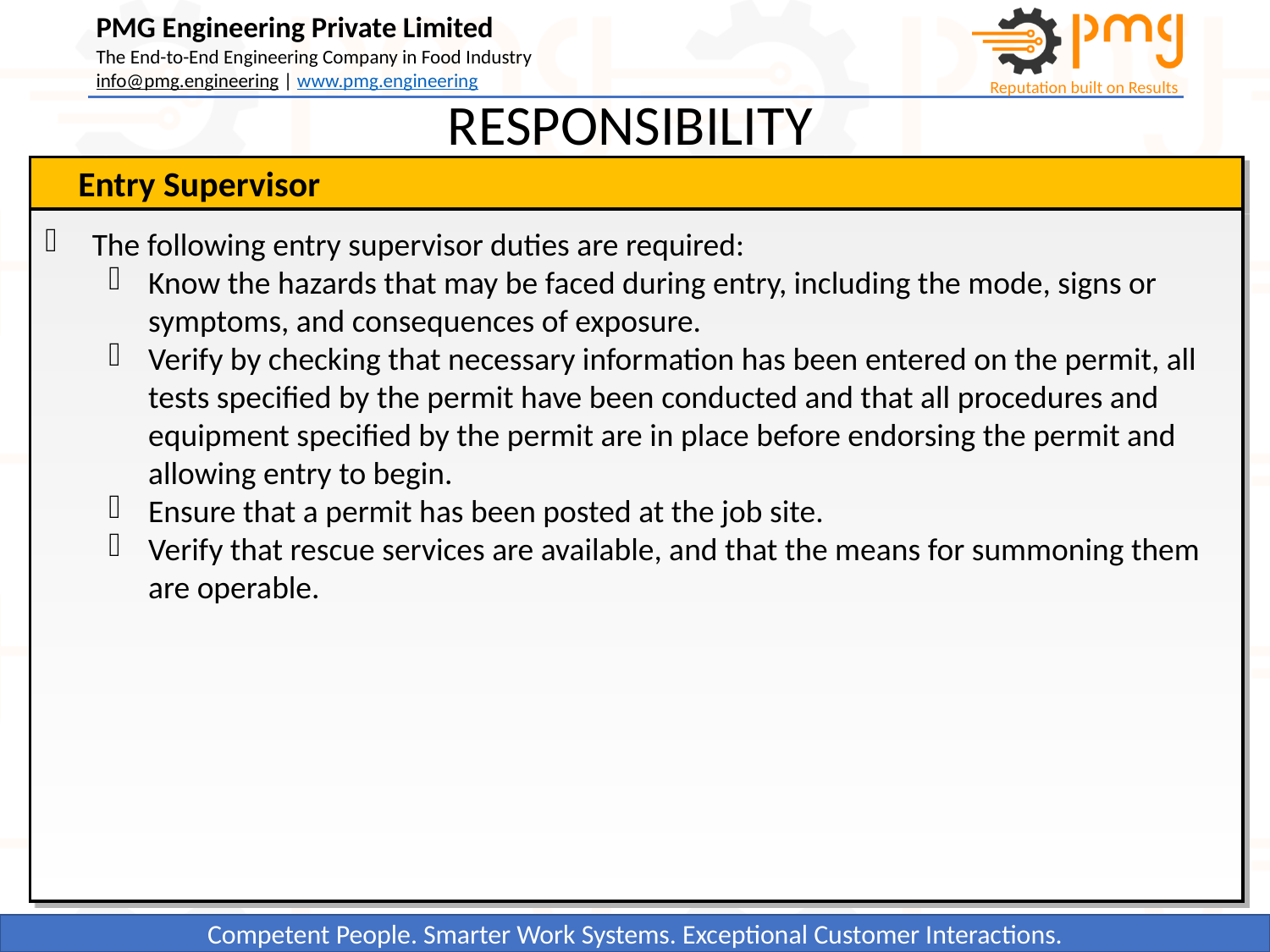

RESPONSIBILITY
 Entry Supervisor
 The following entry supervisor duties are required:
Know the hazards that may be faced during entry, including the mode, signs or symptoms, and consequences of exposure.
Verify by checking that necessary information has been entered on the permit, all tests specified by the permit have been conducted and that all procedures and equipment specified by the permit are in place before endorsing the permit and allowing entry to begin.
Ensure that a permit has been posted at the job site.
Verify that rescue services are available, and that the means for summoning them are operable.